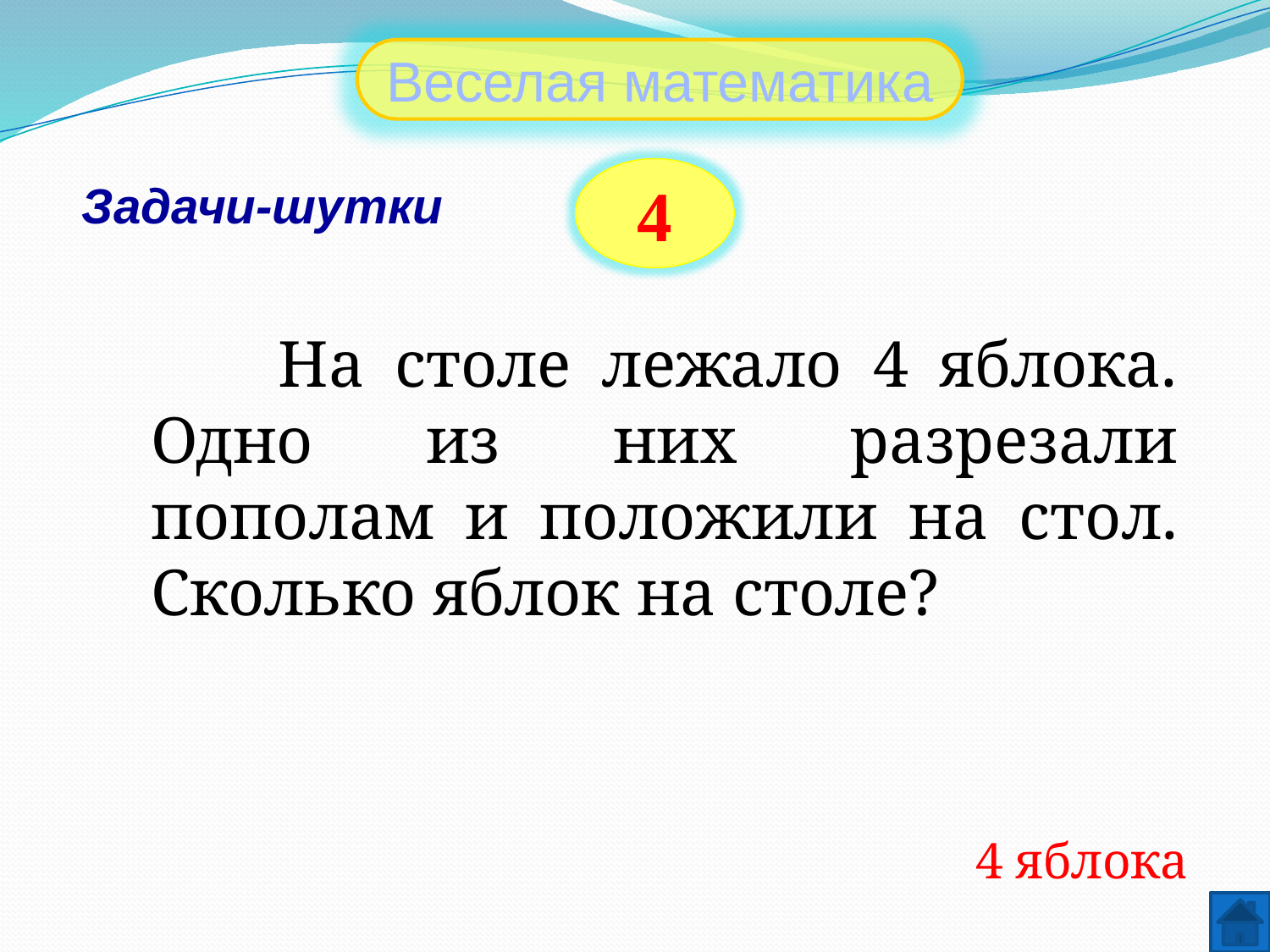

Веселая математика
4
Задачи-шутки
	На столе лежало 4 яблока. Одно из них разрезали пополам и положили на стол. Сколько яблок на столе?

4 яблока